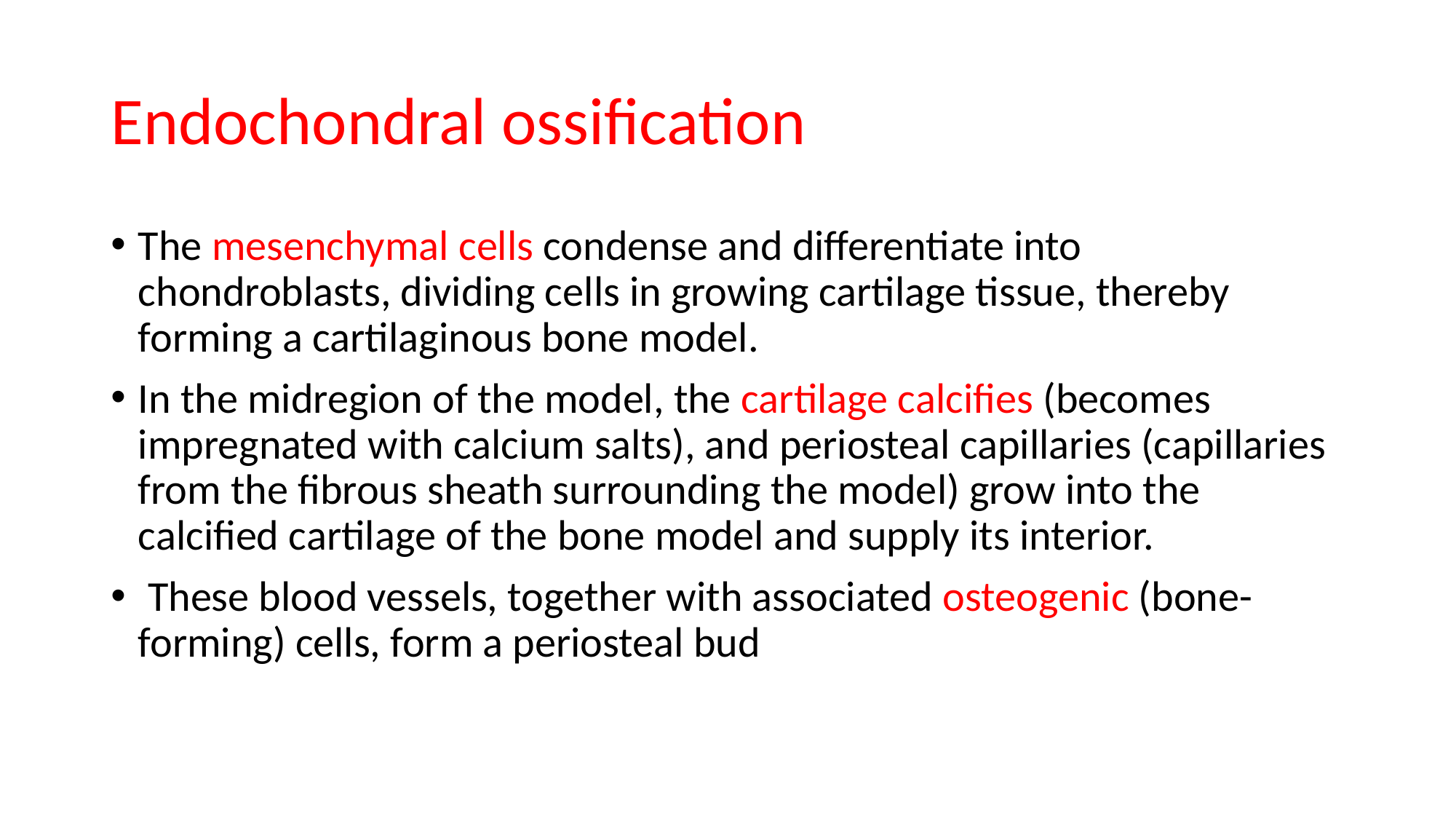

# Endochondral ossification
The mesenchymal cells condense and differentiate into chondroblasts, dividing cells in growing cartilage tissue, thereby forming a cartilaginous bone model.
In the midregion of the model, the cartilage calcifies (becomes impregnated with calcium salts), and periosteal capillaries (capillaries from the fibrous sheath surrounding the model) grow into the calcified cartilage of the bone model and supply its interior.
 These blood vessels, together with associated osteogenic (bone-forming) cells, form a periosteal bud